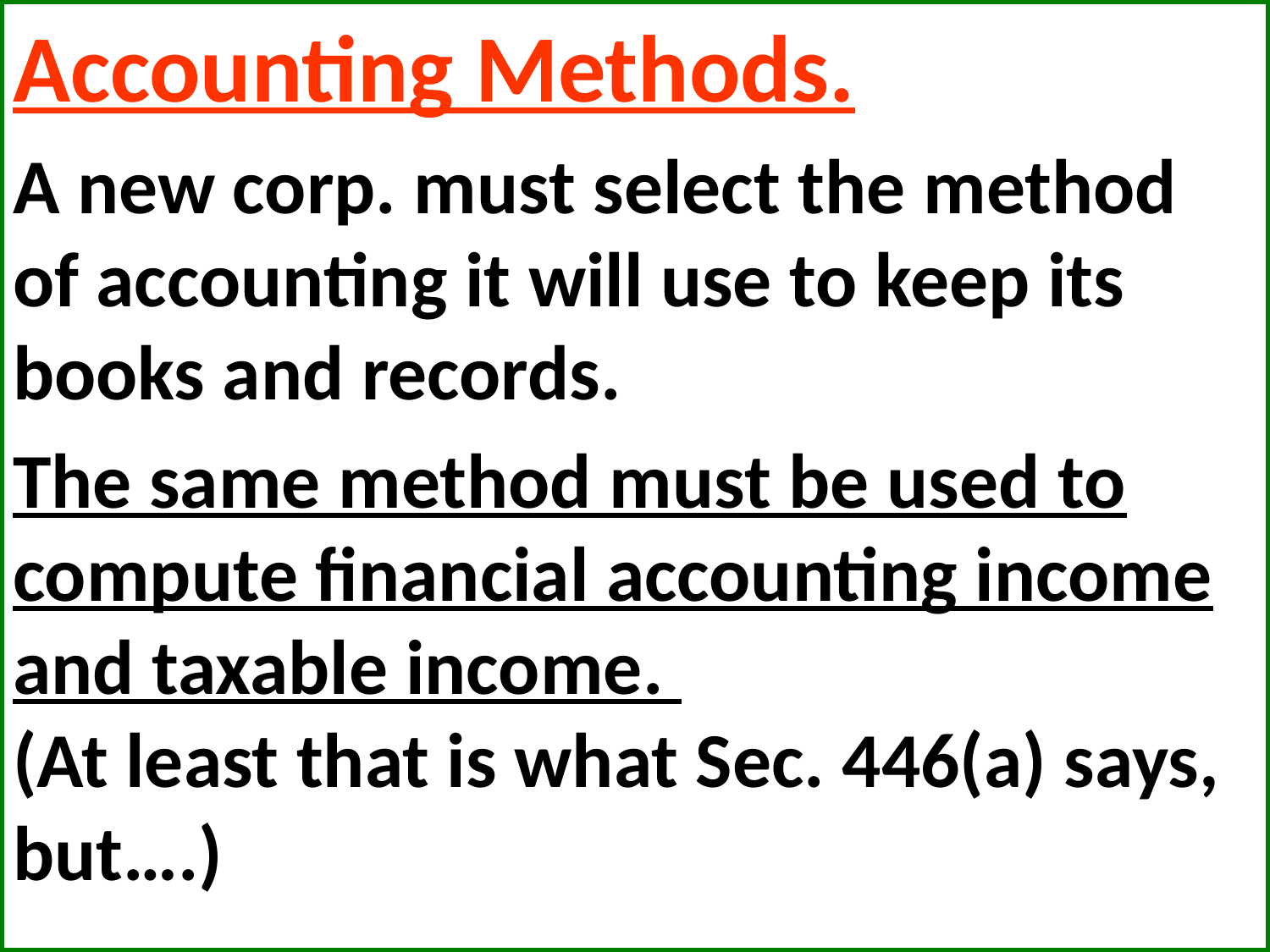

Accounting Methods.
A new corp. must select the method of accounting it will use to keep its books and records.
The same method must be used to compute financial accounting income and taxable income.
(At least that is what Sec. 446(a) says, but….)
#